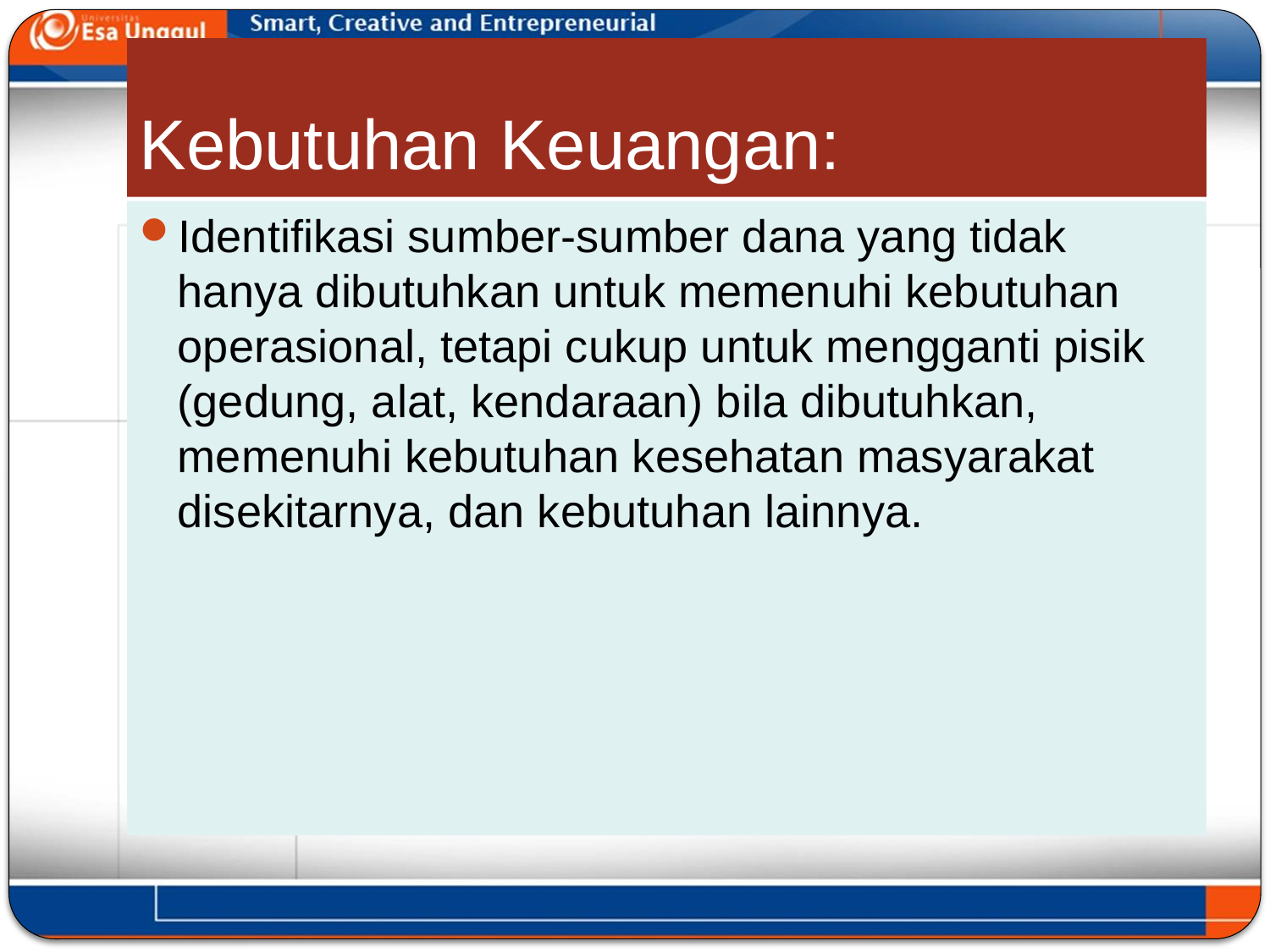

# Kebutuhan Keuangan:
Identifikasi sumber-sumber dana yang tidak hanya dibutuhkan untuk memenuhi kebutuhan operasional, tetapi cukup untuk mengganti pisik (gedung, alat, kendaraan) bila dibutuhkan, memenuhi kebutuhan kesehatan masyarakat disekitarnya, dan kebutuhan lainnya.